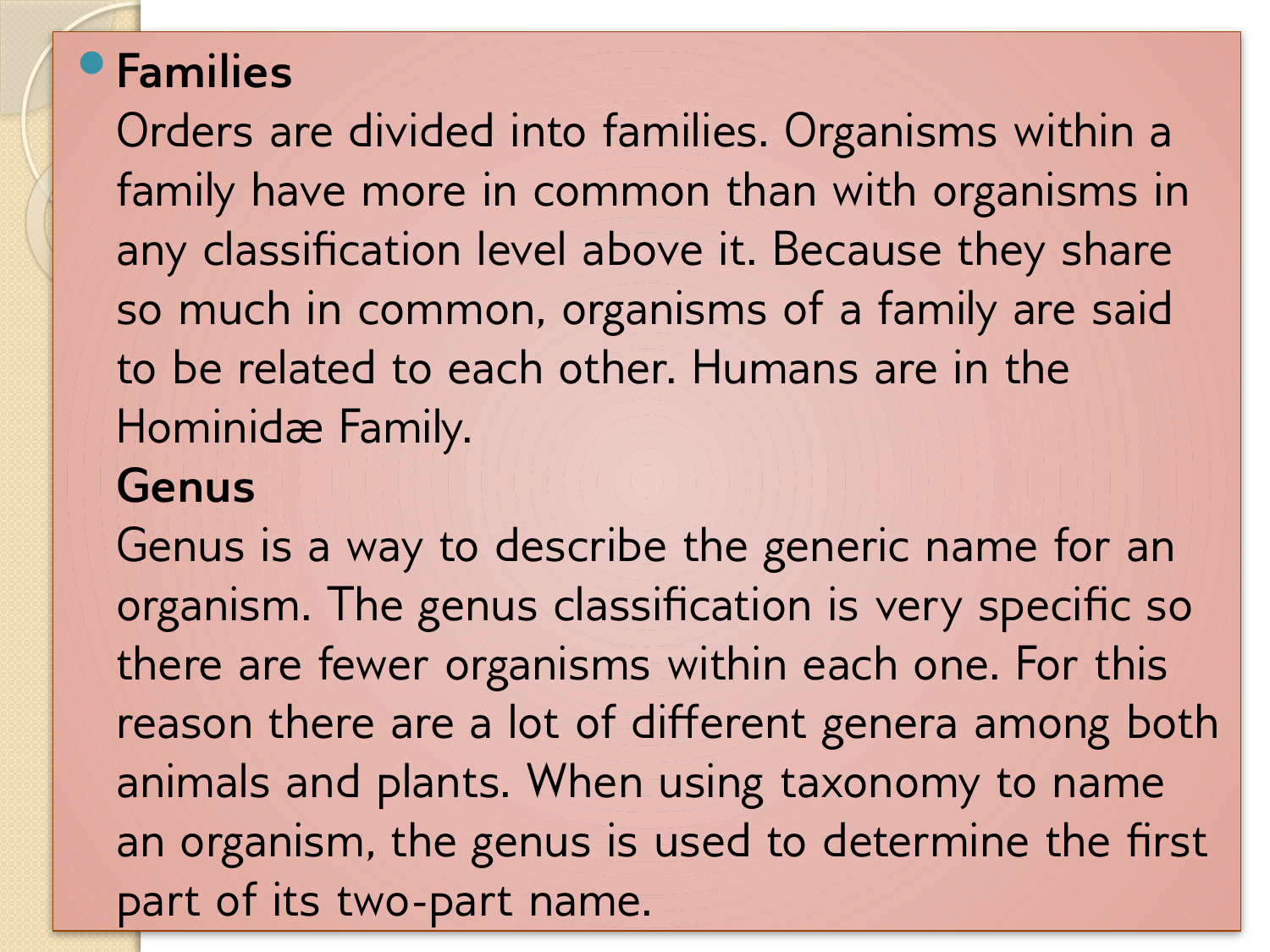

Families
Orders are divided into families. Organisms within a family have more in common than with organisms in any classification level above it. Because they share so much in common, organisms of a family are said to be related to each other. Humans are in the Hominidae Family. 
Genus
Genus is a way to describe the generic name for an organism. The genus classification is very specific so there are fewer organisms within each one. For this reason there are a lot of different genera among both animals and plants. When using taxonomy to name an organism, the genus is used to determine the first part of its two-part name.